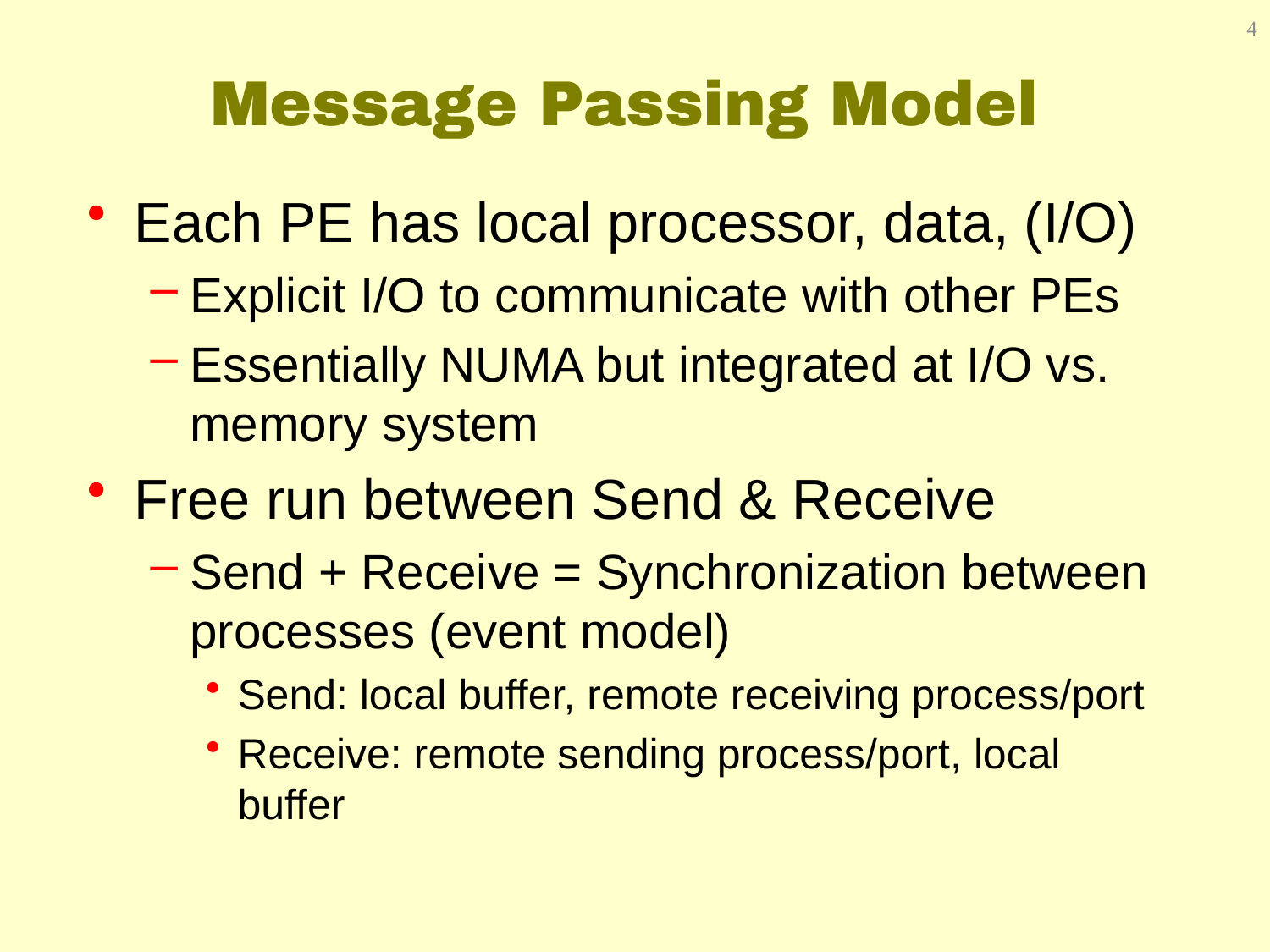

4
# Message Passing Model
Each PE has local processor, data, (I/O)
Explicit I/O to communicate with other PEs
Essentially NUMA but integrated at I/O vs. memory system
Free run between Send & Receive
Send + Receive = Synchronization between processes (event model)
Send: local buffer, remote receiving process/port
Receive: remote sending process/port, local buffer